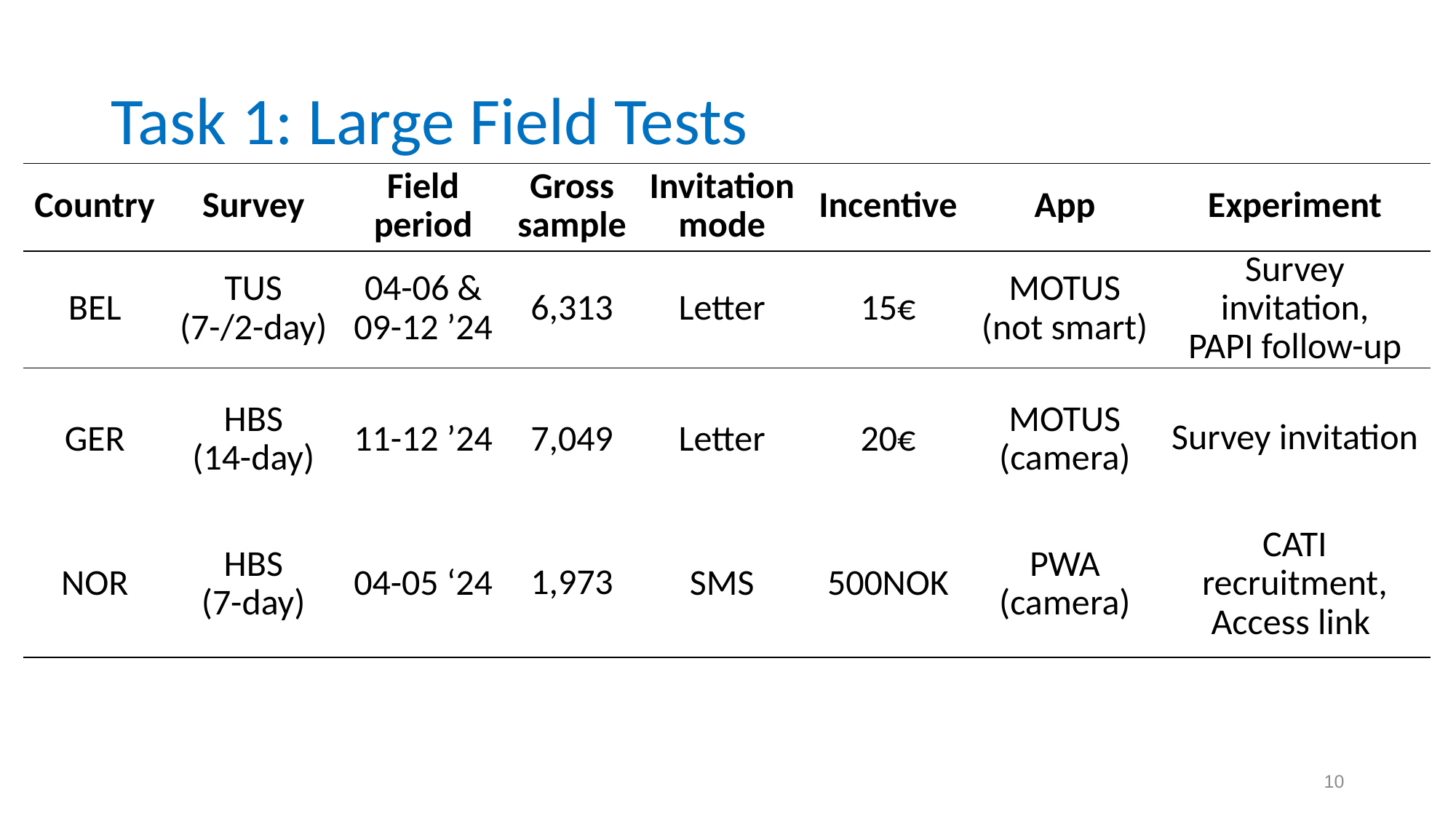

# Task 1: Large Field Tests
| Country | Survey | Field period | Gross sample | Invitation mode | Incentive | App | Experiment |
| --- | --- | --- | --- | --- | --- | --- | --- |
| BEL | TUS (7-/2-day) | 04-06 & 09-12 ’24 | 6,313 | Letter | 15€ | MOTUS (not smart) | Survey invitation, PAPI follow-up |
| GER | HBS (14-day) | 11-12 ’24 | 7,049 | Letter | 20€ | MOTUS (camera) | Survey invitation |
| NOR | HBS (7-day) | 04-05 ‘24 | 1,973 | SMS | 500NOK | PWA (camera) | CATI recruitment, Access link |
10